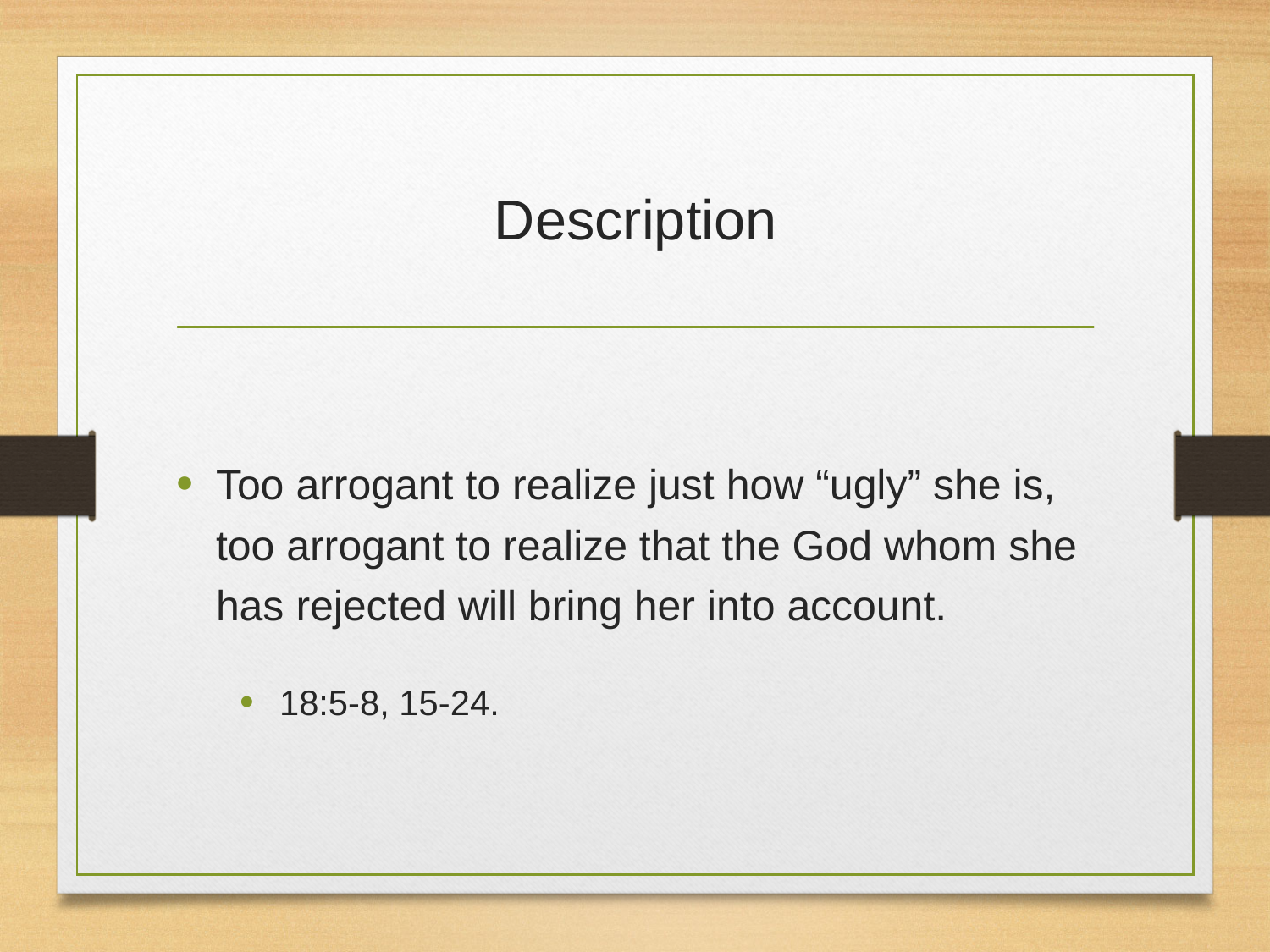

# Description
Too arrogant to realize just how “ugly” she is, too arrogant to realize that the God whom she has rejected will bring her into account.
18:5-8, 15-24.